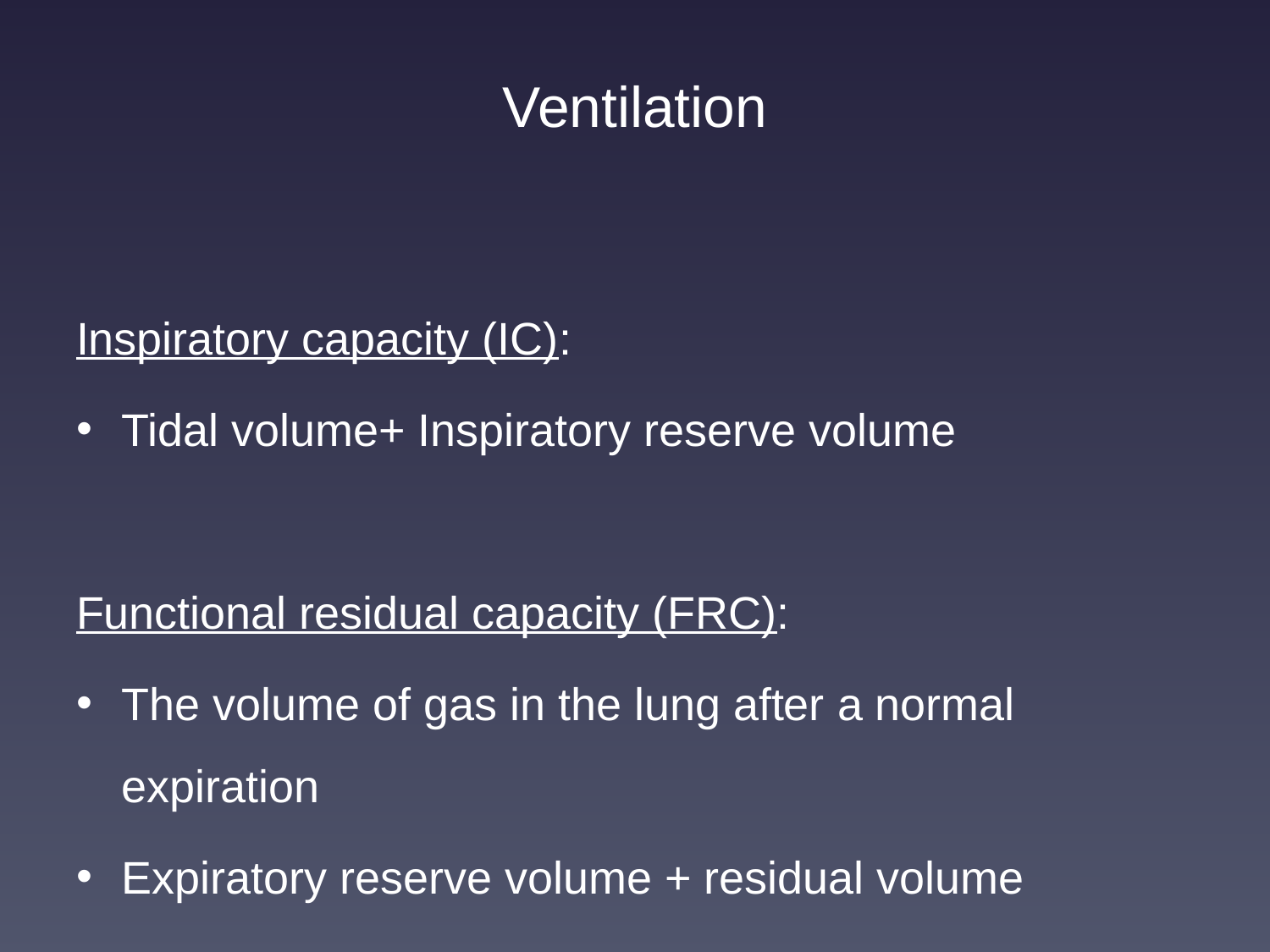

# Ventilation
Inspiratory capacity (IC):
Tidal volume+ Inspiratory reserve volume

Functional residual capacity (FRC):
The volume of gas in the lung after a normal expiration
Expiratory reserve volume + residual volume